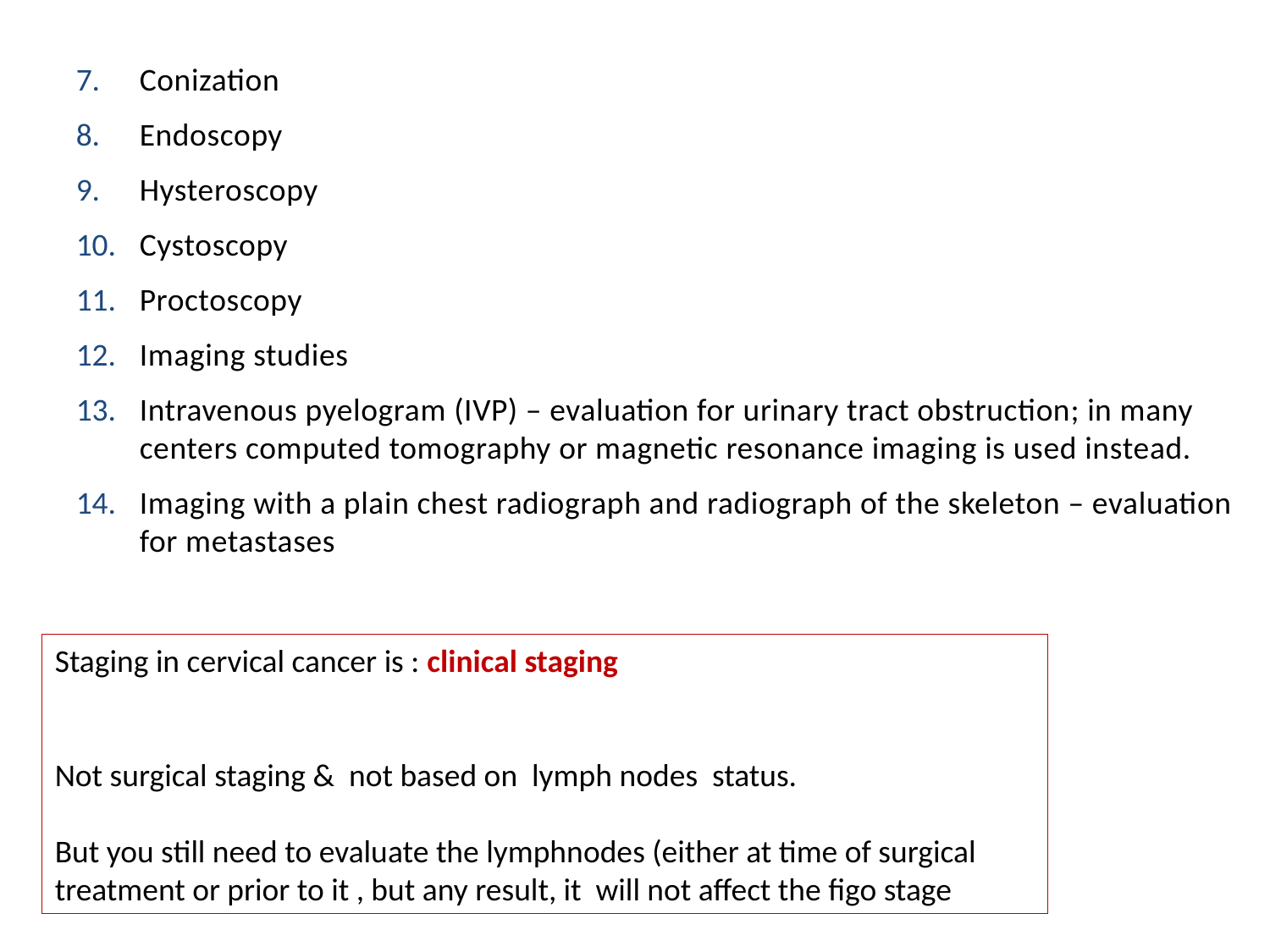

Conization
Endoscopy
Hysteroscopy
Cystoscopy
Proctoscopy
Imaging studies
Intravenous pyelogram (IVP) – evaluation for urinary tract obstruction; in many centers computed tomography or magnetic resonance imaging is used instead.
Imaging with a plain chest radiograph and radiograph of the skeleton – evaluation for metastases
Staging in cervical cancer is : clinical staging

Not surgical staging &  not based on  lymph nodes  status.

But you still need to evaluate the lymphnodes (either at time of surgical treatment or prior to it , but any result, it  will not affect the figo stage